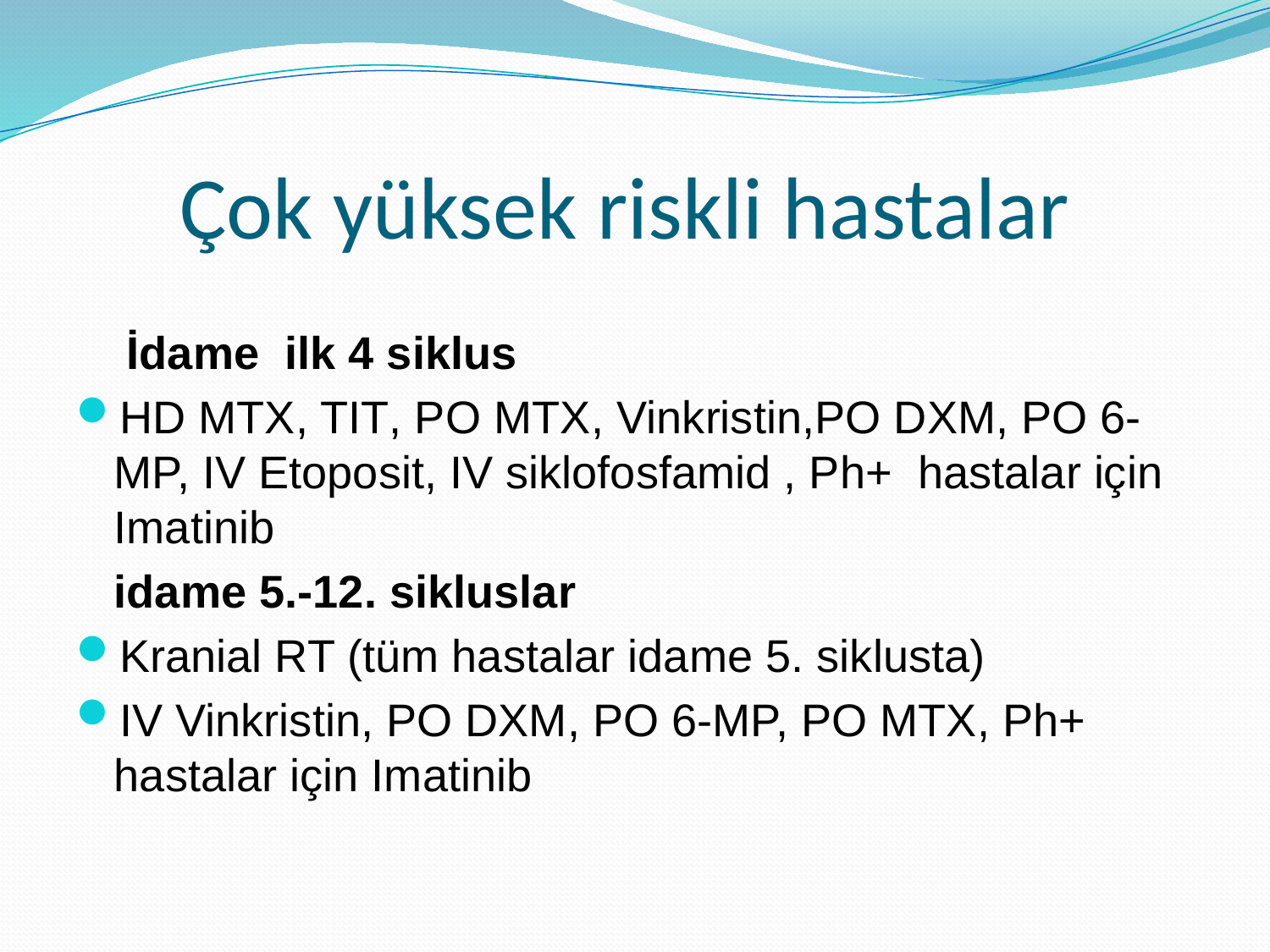

# Çok yüksek riskli hastalar
    İdame  ilk 4 siklus
HD MTX, TIT, PO MTX, Vinkristin,PO DXM, PO 6-MP, IV Etoposit, IV siklofosfamid , Ph+  hastalar için Imatinib
   idame 5.-12. sikluslar
Kranial RT (tüm hastalar idame 5. siklusta)
IV Vinkristin, PO DXM, PO 6-MP, PO MTX, Ph+  hastalar için Imatinib